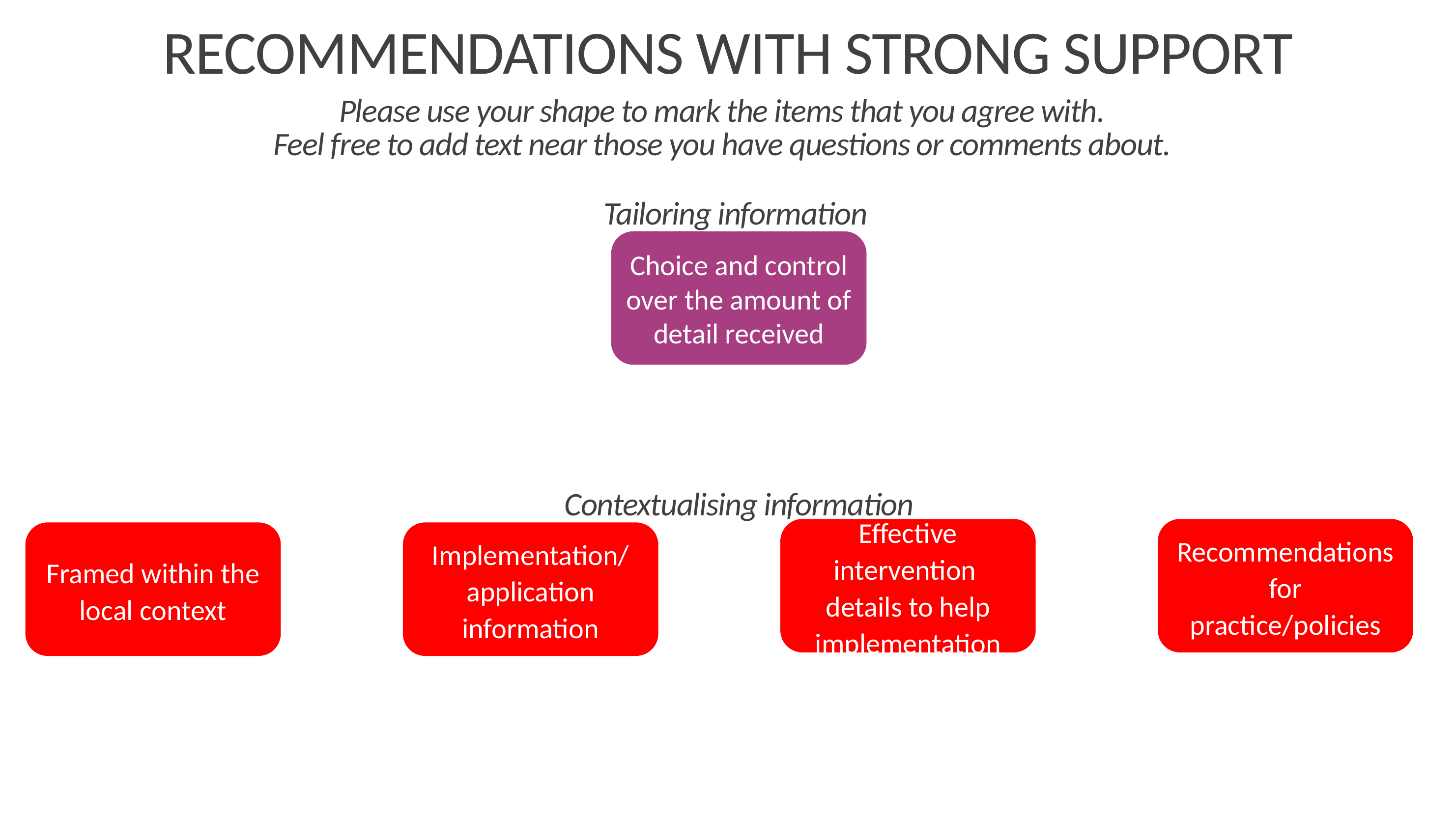

RECOMMENDATIONS WITH STRONG SUPPORT
Please use your shape to mark the items that you agree with.
Feel free to add text near those you have questions or comments about.
Tailoring information
Choice and control over the amount of detail received
Contextualising information
Effective intervention
details to help implementation
Recommendations for practice/policies
Framed within the local context
Implementation/ application information